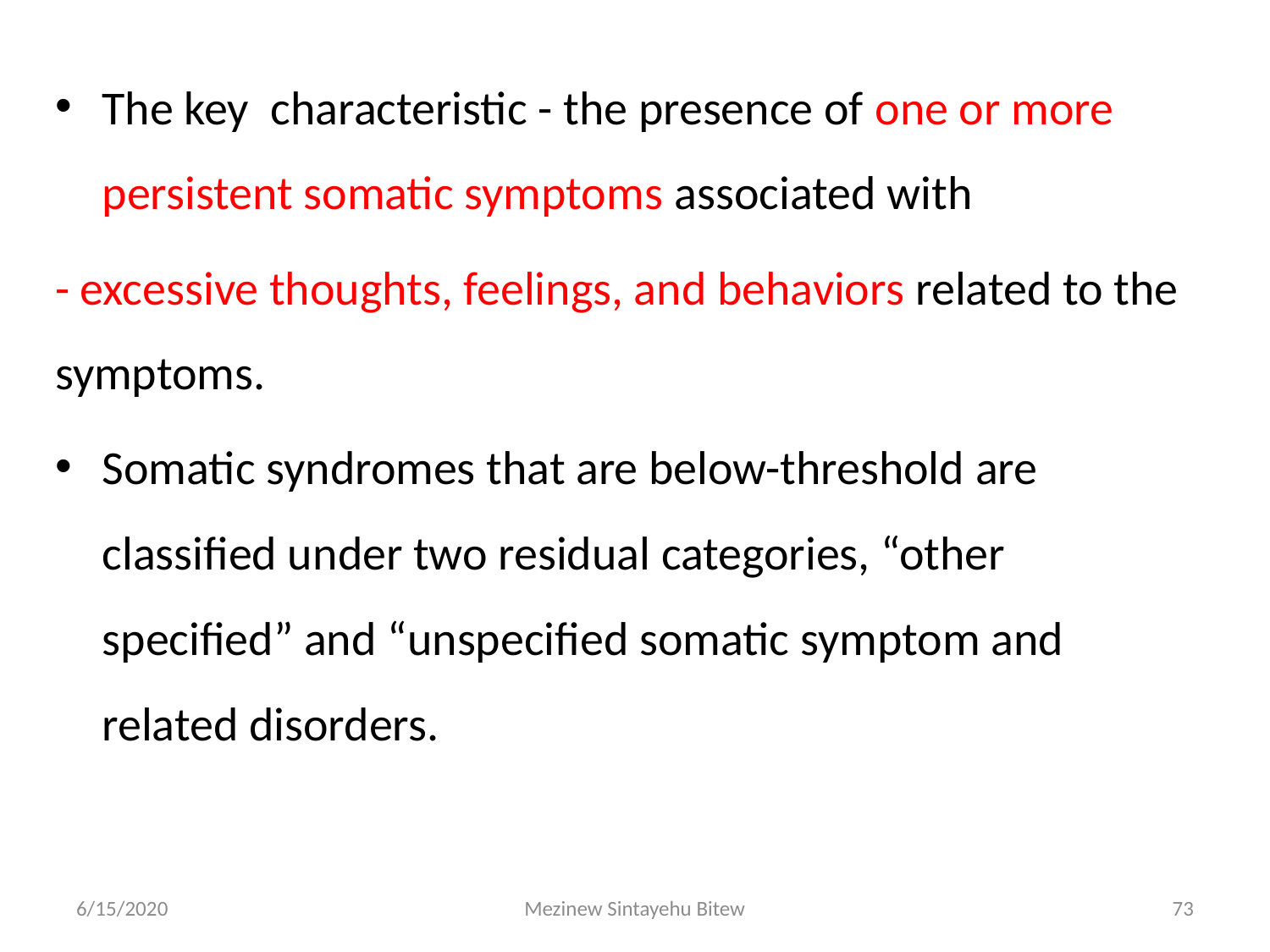

The key  characteristic - the presence of one or more persistent somatic symptoms associated with
- excessive thoughts, feelings, and behaviors related to the symptoms.
Somatic syndromes that are below-threshold are classified under two residual categories, “other specified” and “unspecified somatic symptom and related disorders.

6/15/2020
Mezinew Sintayehu Bitew
73